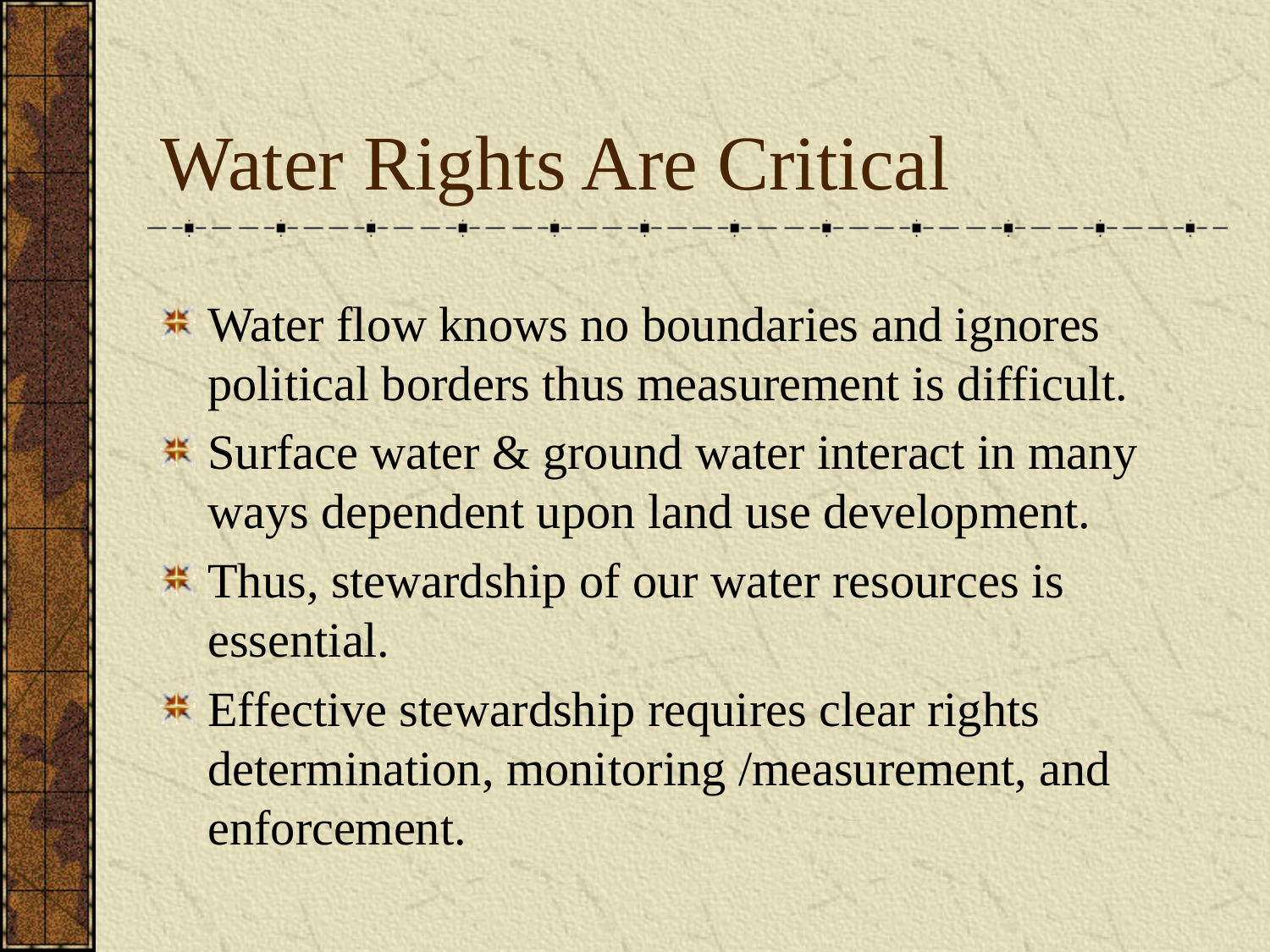

# Water Rights Are Critical
Water flow knows no boundaries and ignores political borders thus measurement is difficult.
Surface water & ground water interact in many  ways dependent upon land use development.
Thus, stewardship of our water resources is essential.
Effective stewardship requires clear rights determination, monitoring /measurement, and enforcement.